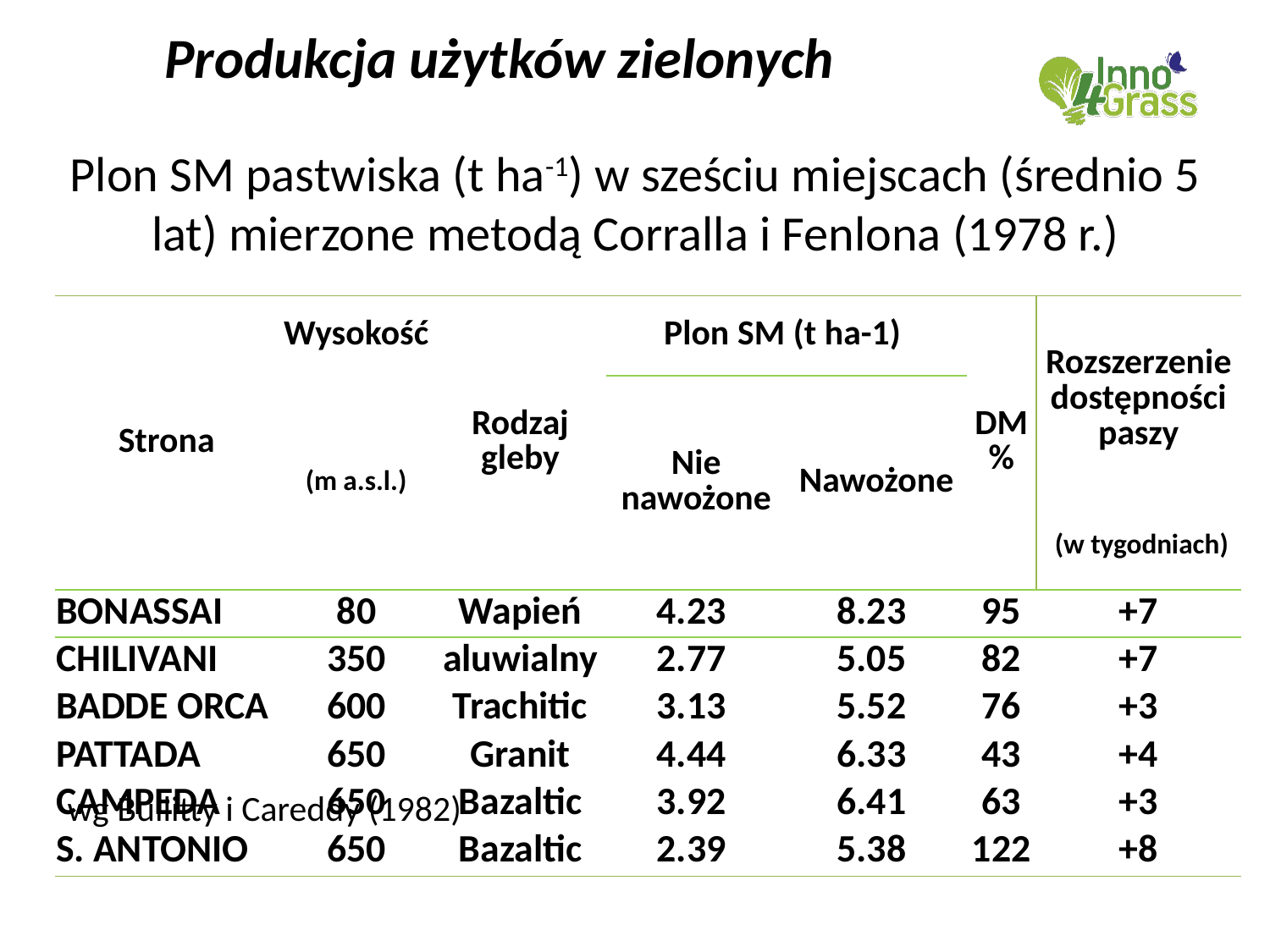

Produkcja użytków zielonych
Plon SM pastwiska (t ha-1) w sześciu miejscach (średnio 5 lat) mierzone metodą Corralla i Fenlona (1978 r.)
| Strona | Wysokość | Rodzaj gleby | Plon SM (t ha-1) |  | DM % | Rozszerzenie dostępności paszy |
| --- | --- | --- | --- | --- | --- | --- |
|  | (m a.s.l.) |  | Nie nawożone | Nawożone |  |  |
|  |  |  |  |  |  | (w tygodniach) |
| BONASSAI | 80 | Wapień | 4.23 | 8.23 | 95 | +7 |
| CHILIVANI | 350 | aluwialny | 2.77 | 5.05 | 82 | +7 |
| BADDE ORCA | 600 | Trachitic | 3.13 | 5.52 | 76 | +3 |
| PATTADA | 650 | Granit | 4.44 | 6.33 | 43 | +4 |
| CAMPEDA | 650 | Bazaltic | 3.92 | 6.41 | 63 | +3 |
| S. ANTONIO | 650 | Bazaltic | 2.39 | 5.38 | 122 | +8 |
wg Bullitty i Careddy (1982)